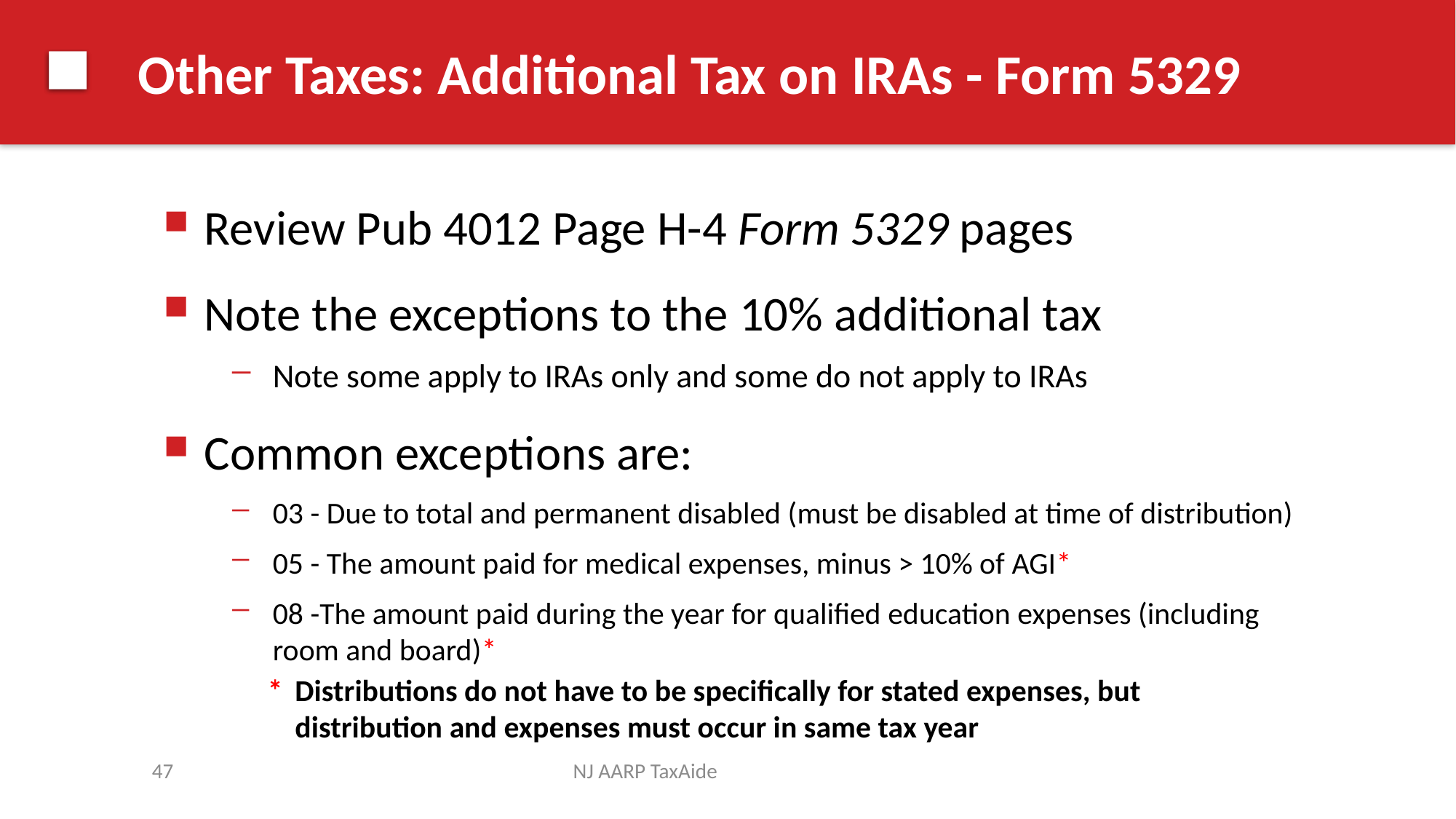

# Other Taxes: Additional Tax on IRAs - Form 5329
Review Pub 4012 Page H-4 Form 5329 pages
Note the exceptions to the 10% additional tax
Note some apply to IRAs only and some do not apply to IRAs
Common exceptions are:
03 - Due to total and permanent disabled (must be disabled at time of distribution)
05 - The amount paid for medical expenses, minus > 10% of AGI*
08 -The amount paid during the year for qualified education expenses (including room and board)*

*	Distributions do not have to be specifically for stated expenses, but distribution and expenses must occur in same tax year
47
NJ AARP TaxAide